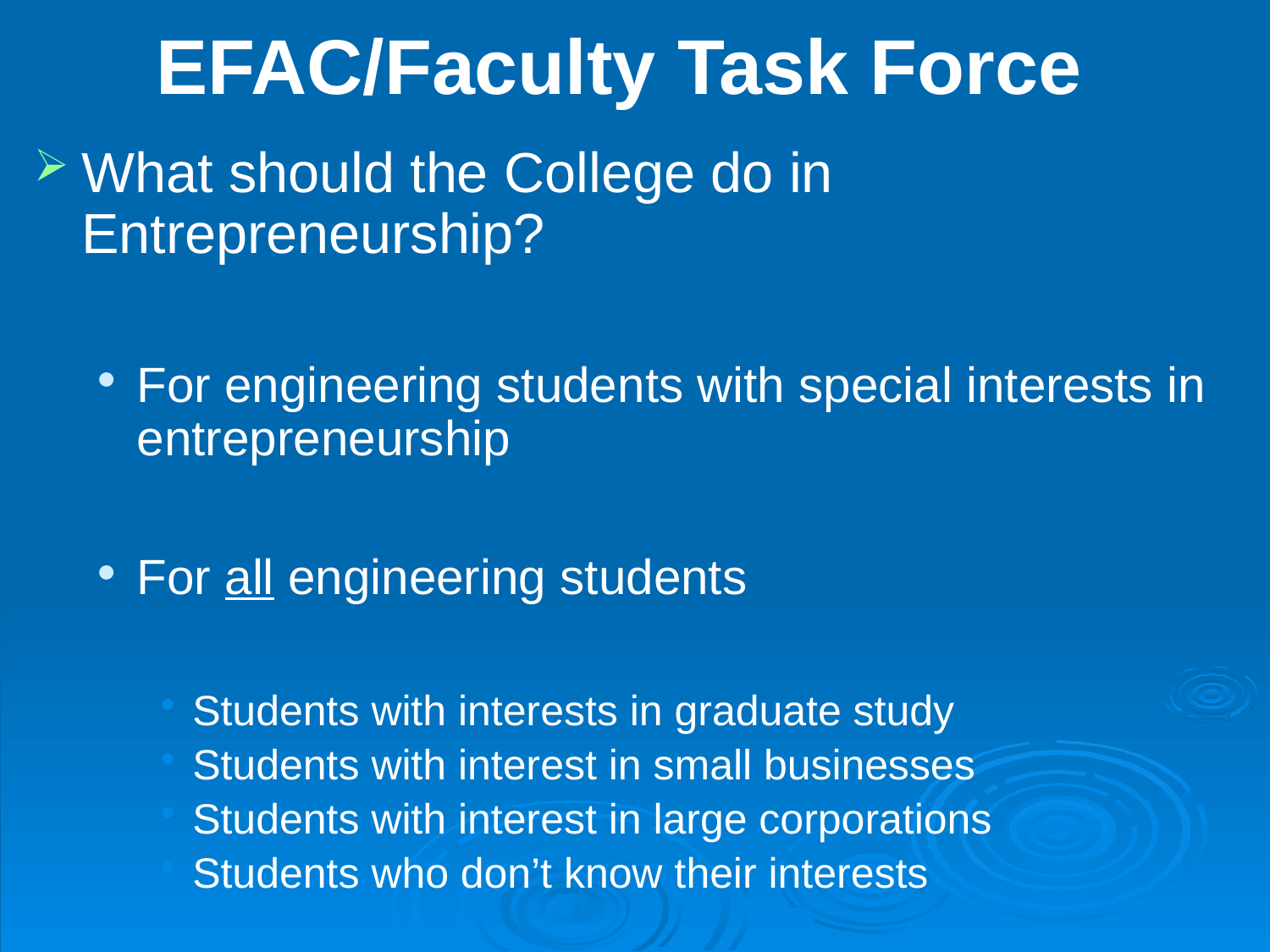

# EFAC/Faculty Task Force
What should the College do in Entrepreneurship?

For engineering students with special interests in entrepreneurship

For all engineering students

Students with interests in graduate study
Students with interest in small businesses
Students with interest in large corporations
Students who don’t know their interests